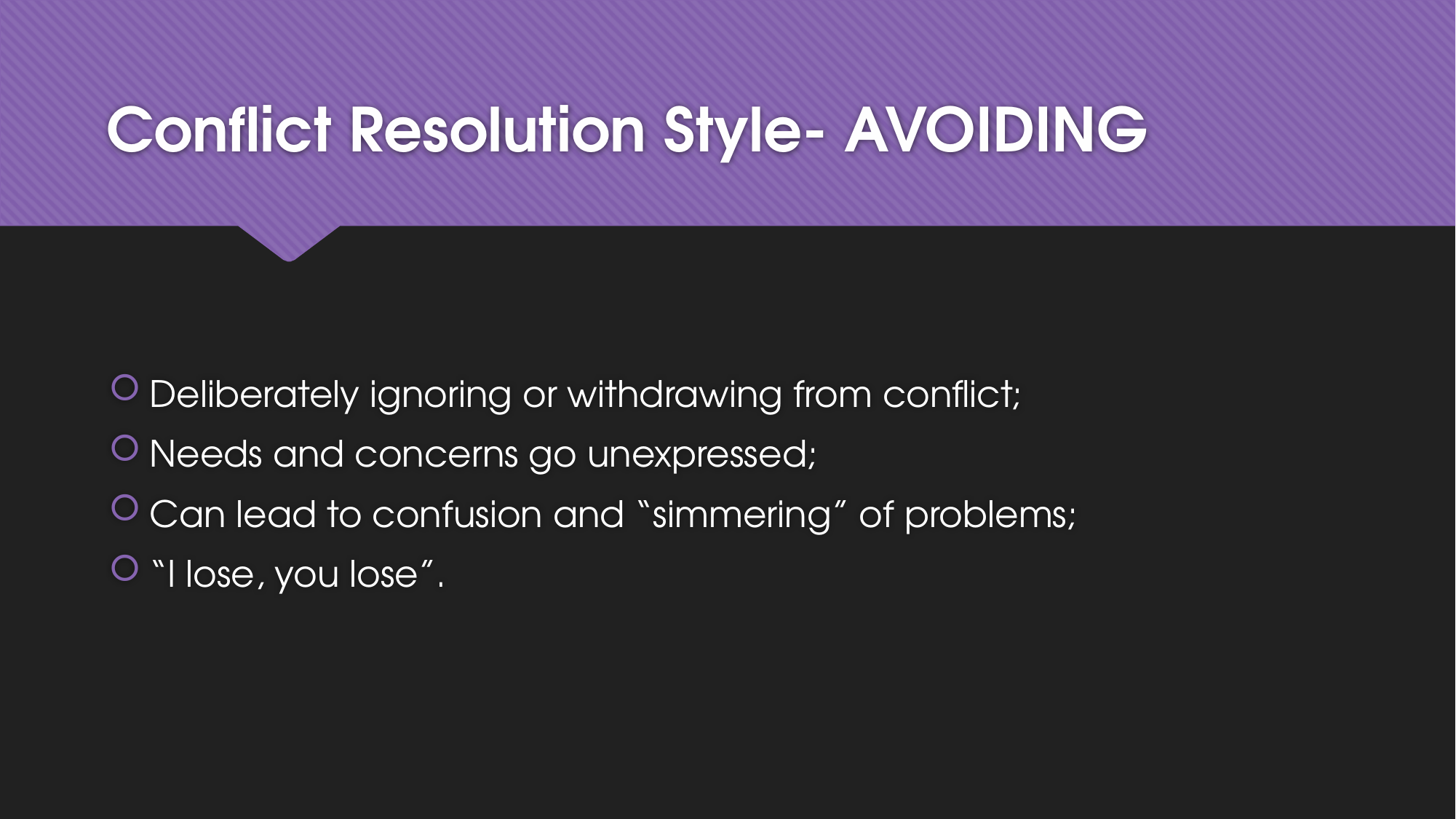

# Conflict Resolution Style- AVOIDING
Deliberately ignoring or withdrawing from conflict;
Needs and concerns go unexpressed;
Can lead to confusion and “simmering” of problems;
“I lose, you lose”.